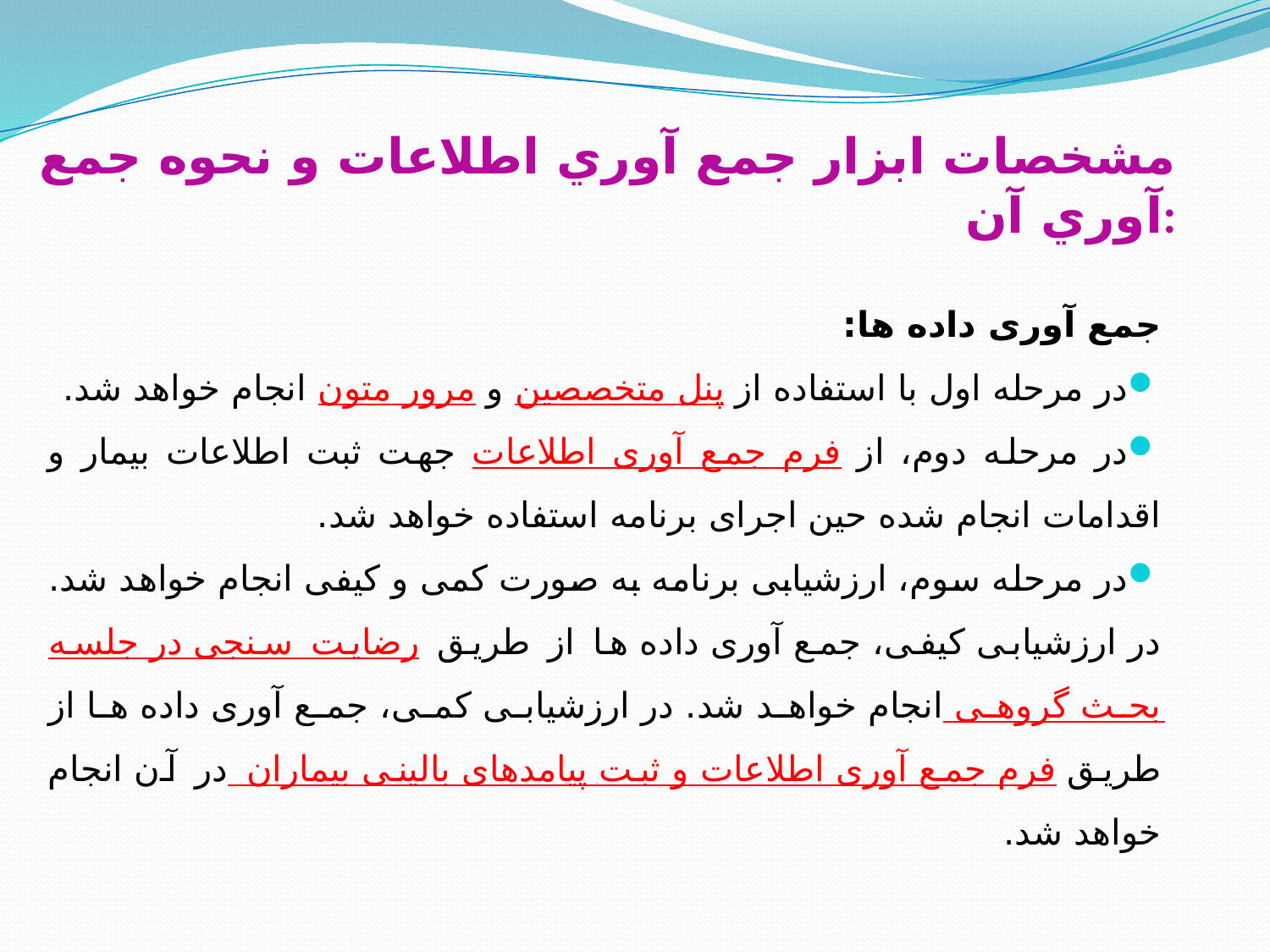

# مشخصات ابزار جمع آوري اطلاعات و نحوه جمع آوري آن:
جمع آوری داده ها:
در مرحله اول با استفاده از پنل متخصصین و مرور متون انجام خواهد شد.
در مرحله دوم، از فرم جمع آوری اطلاعات جهت ثبت اطلاعات بیمار و اقدامات انجام شده حین اجرای برنامه استفاده خواهد شد.
در مرحله سوم، ارزشیابی برنامه به صورت کمی و کیفی انجام خواهد شد. در ارزشیابی کیفی، جمع آوری داده ها از طریق رضایت سنجی در جلسه بحث گروهی انجام خواهد شد. در ارزشیابی کمی، جمع آوری داده ها از طریق فرم جمع آوری اطلاعات و ثبت پیامدهای بالینی بیماران در آن انجام خواهد شد.